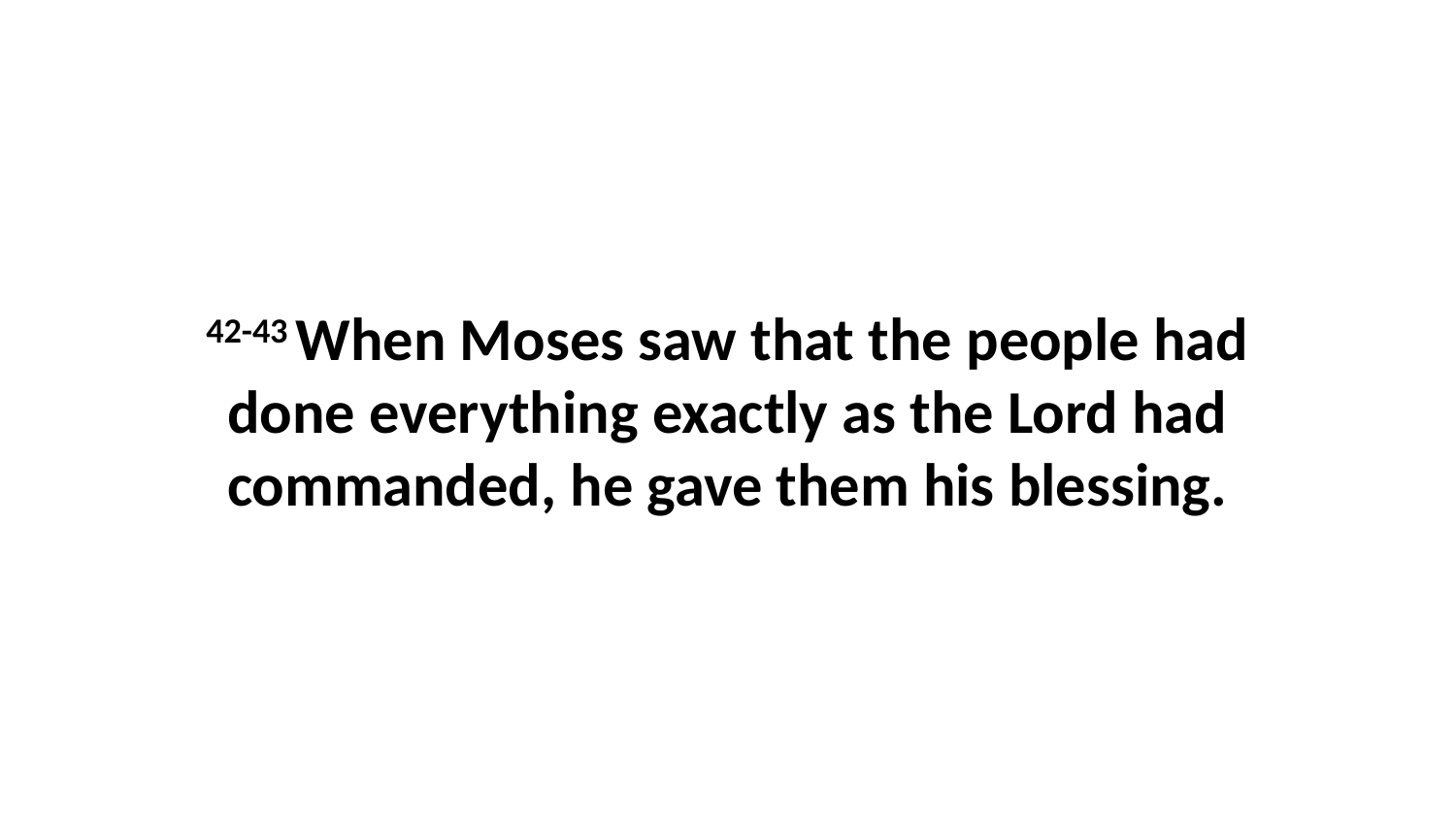

42-43 When Moses saw that the people had done everything exactly as the Lord had commanded, he gave them his blessing.